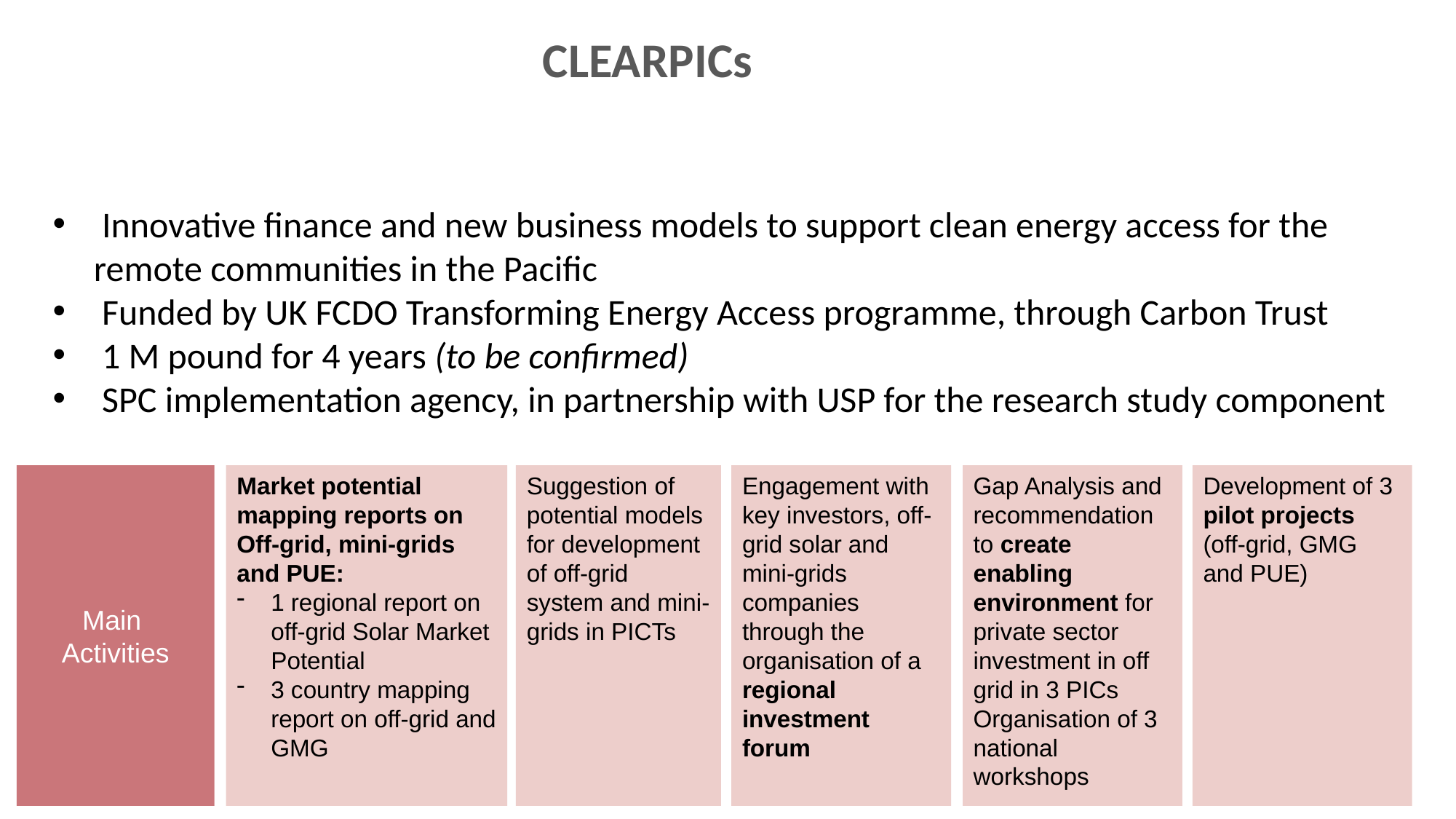

CLEARPICs
 Innovative finance and new business models to support clean energy access for the remote communities in the Pacific
 Funded by UK FCDO Transforming Energy Access programme, through Carbon Trust
 1 M pound for 4 years (to be confirmed)
 SPC implementation agency, in partnership with USP for the research study component
Main
Activities
Market potential mapping reports on Off-grid, mini-grids and PUE:
1 regional report on off-grid Solar Market Potential
3 country mapping report on off-grid and GMG
Suggestion of potential models for development of off-grid system and mini-grids in PICTs
Engagement with key investors, off-grid solar and mini-grids companies through the organisation of a regional investment forum
Gap Analysis and recommendation to create enabling environment for private sector investment in off grid in 3 PICs
Organisation of 3 national workshops
Development of 3 pilot projects (off-grid, GMG and PUE)